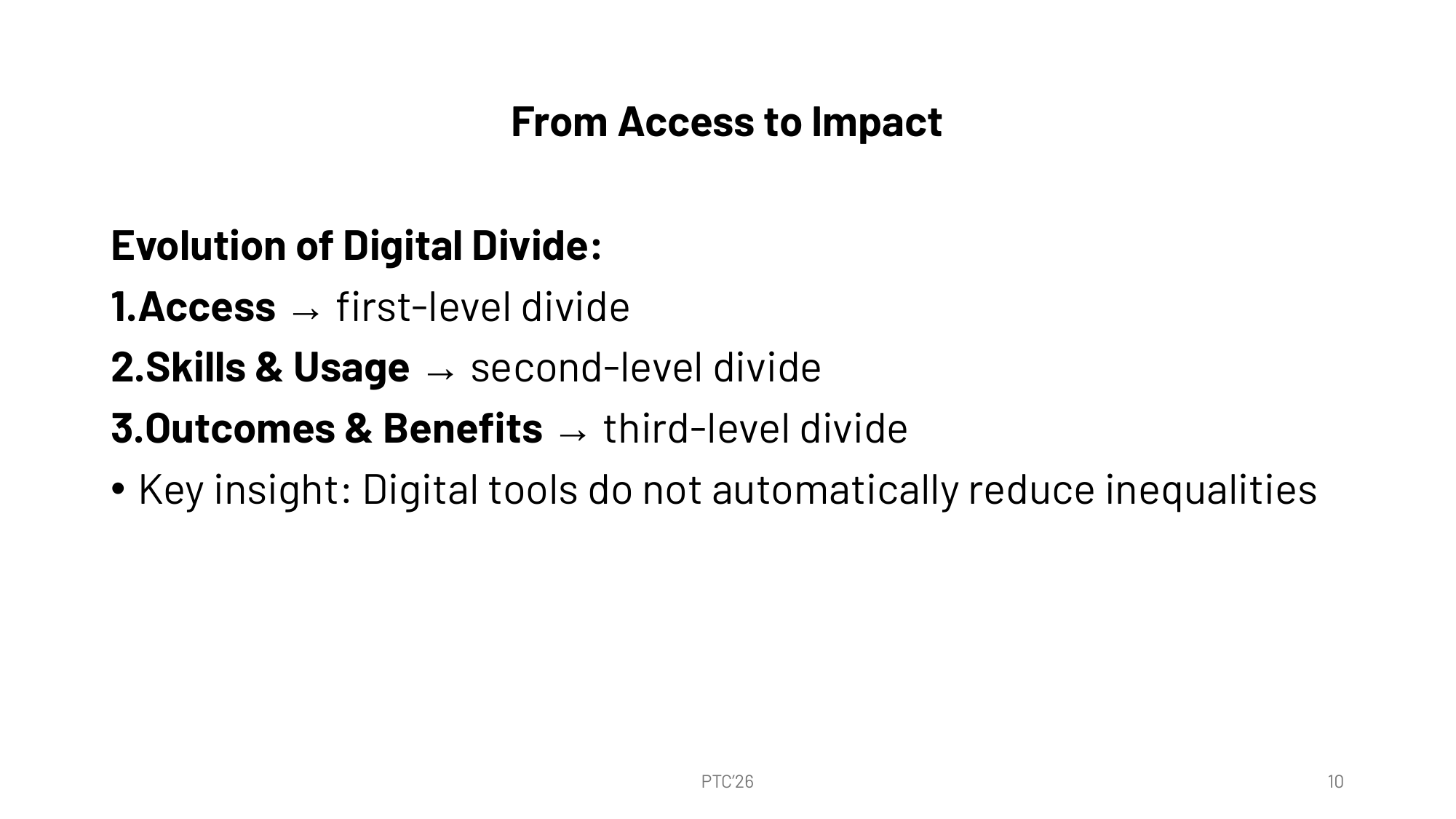

# From Access to Impact
Evolution of Digital Divide:
Access → first-level divide
Skills & Usage → second-level divide
Outcomes & Benefits → third-level divide
Key insight: Digital tools do not automatically reduce inequalities

PTC’26
10